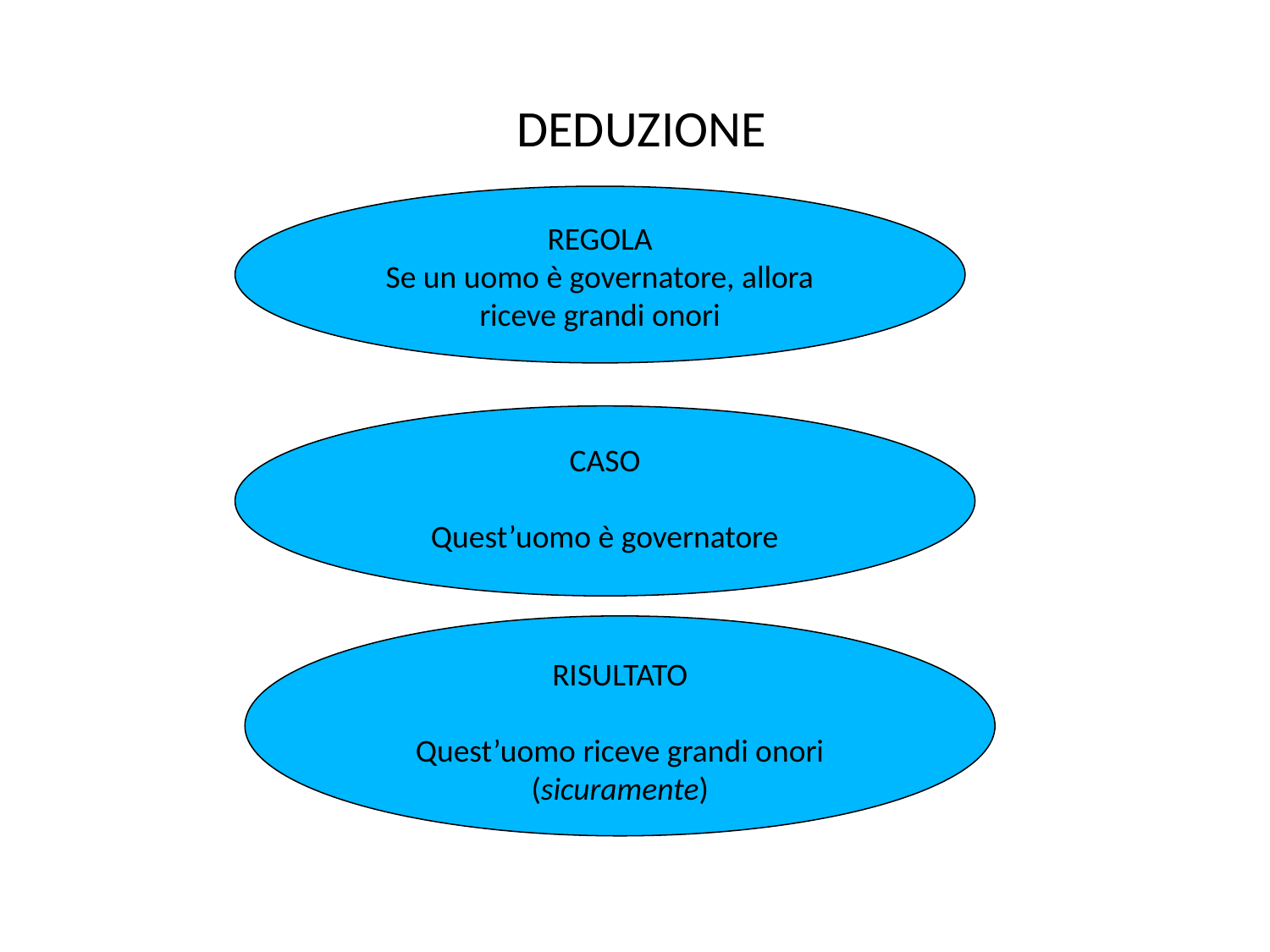

IDEDUZIONE
Deduzione

REGOLA
Se un uomo è governatore, allora riceve grandi onori
CASO

Quest’uomo è governatore
RISULTATO

Quest’uomo riceve grandi onori
(sicuramente)

36